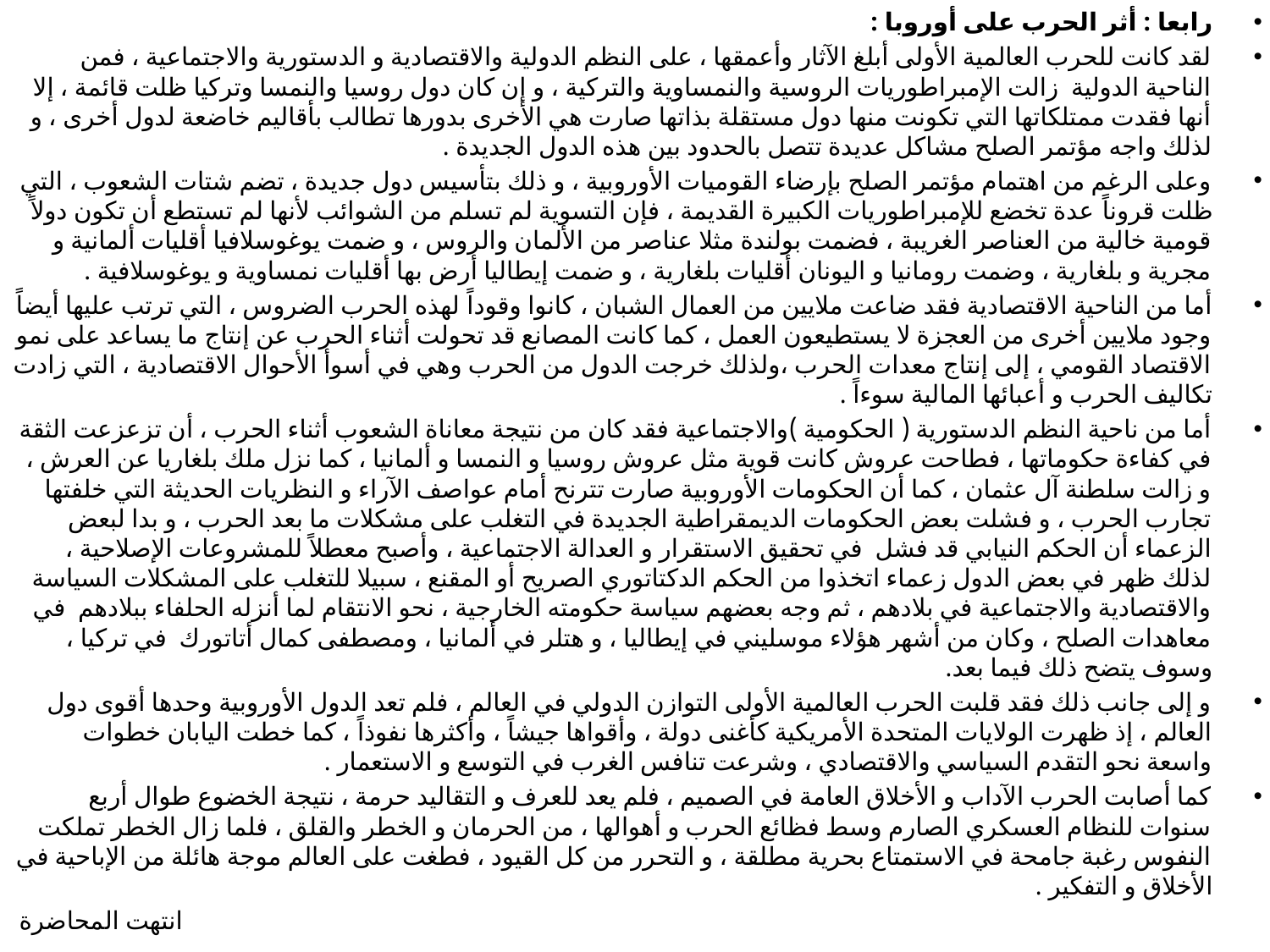

رابعا : أثر الحرب على أوروبا :
لقد كانت للحرب العالمية الأولى أبلغ الآثار وأعمقها ، على النظم الدولية والاقتصادية و الدستورية والاجتماعية ، فمن الناحية الدولية  زالت الإمبراطوريات الروسية والنمساوية والتركية ، و إن كان دول روسيا والنمسا وتركيا ظلت قائمة ، إلا أنها فقدت ممتلكاتها التي تكونت منها دول مستقلة بذاتها صارت هي الأخرى بدورها تطالب بأقاليم خاضعة لدول أخرى ، و لذلك واجه مؤتمر الصلح مشاكل عديدة تتصل بالحدود بين هذه الدول الجديدة .
وعلى الرغم من اهتمام مؤتمر الصلح بإرضاء القوميات الأوروبية ، و ذلك بتأسيس دول جديدة ، تضم شتات الشعوب ، التي ظلت قروناً عدة تخضع للإمبراطوريات الكبيرة القديمة ، فإن التسوية لم تسلم من الشوائب لأنها لم تستطع أن تكون دولاً قومية خالية من العناصر الغريبة ، فضمت بولندة مثلا عناصر من الألمان والروس ، و ضمت يوغوسلافيا أقليات ألمانية و مجرية و بلغارية ، وضمت رومانيا و اليونان أقليات بلغارية ، و ضمت إيطاليا أرض بها أقليات نمساوية و يوغوسلافية .
أما من الناحية الاقتصادية فقد ضاعت ملايين من العمال الشبان ، كانوا وقوداً لهذه الحرب الضروس ، التي ترتب عليها أيضاً وجود ملايين أخرى من العجزة لا يستطيعون العمل ، كما كانت المصانع قد تحولت أثناء الحرب عن إنتاج ما يساعد على نمو الاقتصاد القومي ، إلى إنتاج معدات الحرب ،ولذلك خرجت الدول من الحرب وهي في أسوأ الأحوال الاقتصادية ، التي زادت تكاليف الحرب و أعبائها المالية سوءاً .
أما من ناحية النظم الدستورية ( الحكومية )والاجتماعية فقد كان من نتيجة معاناة الشعوب أثناء الحرب ، أن تزعزعت الثقة في كفاءة حكوماتها ، فطاحت عروش كانت قوية مثل عروش روسيا و النمسا و ألمانيا ، كما نزل ملك بلغاريا عن العرش ، و زالت سلطنة آل عثمان ، كما أن الحكومات الأوروبية صارت تترنح أمام عواصف الآراء و النظريات الحديثة التي خلفتها تجارب الحرب ، و فشلت بعض الحكومات الديمقراطية الجديدة في التغلب على مشكلات ما بعد الحرب ، و بدا لبعض الزعماء أن الحكم النيابي قد فشل  في تحقيق الاستقرار و العدالة الاجتماعية ، وأصبح معطلاً للمشروعات الإصلاحية ، لذلك ظهر في بعض الدول زعماء اتخذوا من الحكم الدكتاتوري الصريح أو المقنع ، سبيلا للتغلب على المشكلات السياسة والاقتصادية والاجتماعية في بلادهم ، ثم وجه بعضهم سياسة حكومته الخارجية ، نحو الانتقام لما أنزله الحلفاء ببلادهم  في معاهدات الصلح ، وكان من أشهر هؤلاء موسليني في إيطاليا ، و هتلر في ألمانيا ، ومصطفى كمال أتاتورك  في تركيا ، وسوف يتضح ذلك فيما بعد.
و إلى جانب ذلك فقد قلبت الحرب العالمية الأولى التوازن الدولي في العالم ، فلم تعد الدول الأوروبية وحدها أقوى دول العالم ، إذ ظهرت الولايات المتحدة الأمريكية كأغنى دولة ، وأقواها جيشاً ، وأكثرها نفوذاً ، كما خطت اليابان خطوات واسعة نحو التقدم السياسي والاقتصادي ، وشرعت تنافس الغرب في التوسع و الاستعمار .
كما أصابت الحرب الآداب و الأخلاق العامة في الصميم ، فلم يعد للعرف و التقاليد حرمة ، نتيجة الخضوع طوال أربع سنوات للنظام العسكري الصارم وسط فظائع الحرب و أهوالها ، من الحرمان و الخطر والقلق ، فلما زال الخطر تملكت النفوس رغبة جامحة في الاستمتاع بحرية مطلقة ، و التحرر من كل القيود ، فطغت على العالم موجة هائلة من الإباحية في الأخلاق و التفكير .
انتهت المحاضرة